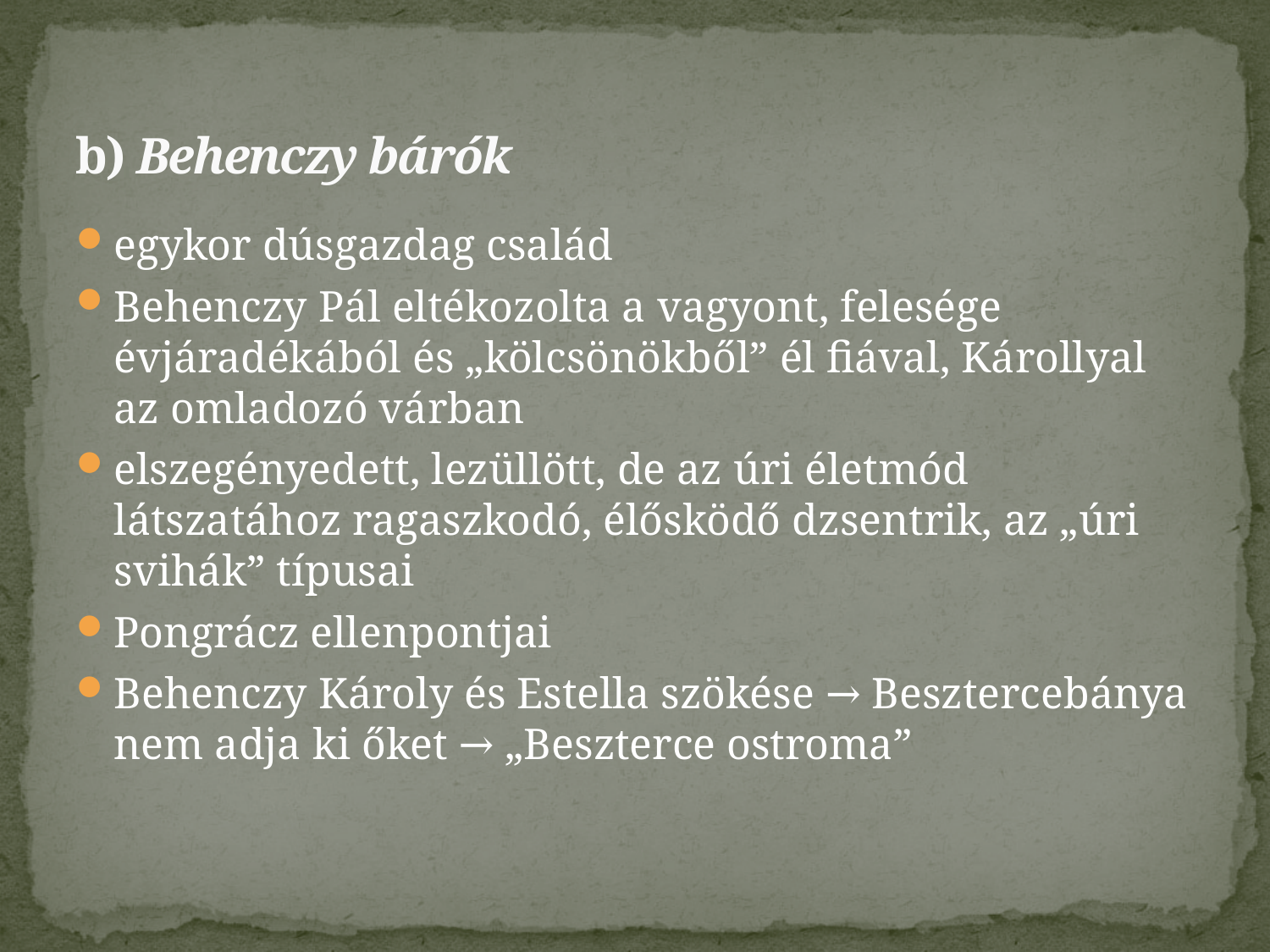

# b) Behenczy bárók
egykor dúsgazdag család
Behenczy Pál eltékozolta a vagyont, felesége évjáradékából és „kölcsönökből” él fiával, Károllyal az omladozó várban
elszegényedett, lezüllött, de az úri életmód látszatához ragaszkodó, élősködő dzsentrik, az „úri svihák” típusai
Pongrácz ellenpontjai
Behenczy Károly és Estella szökése → Besztercebánya nem adja ki őket → „Beszterce ostroma”